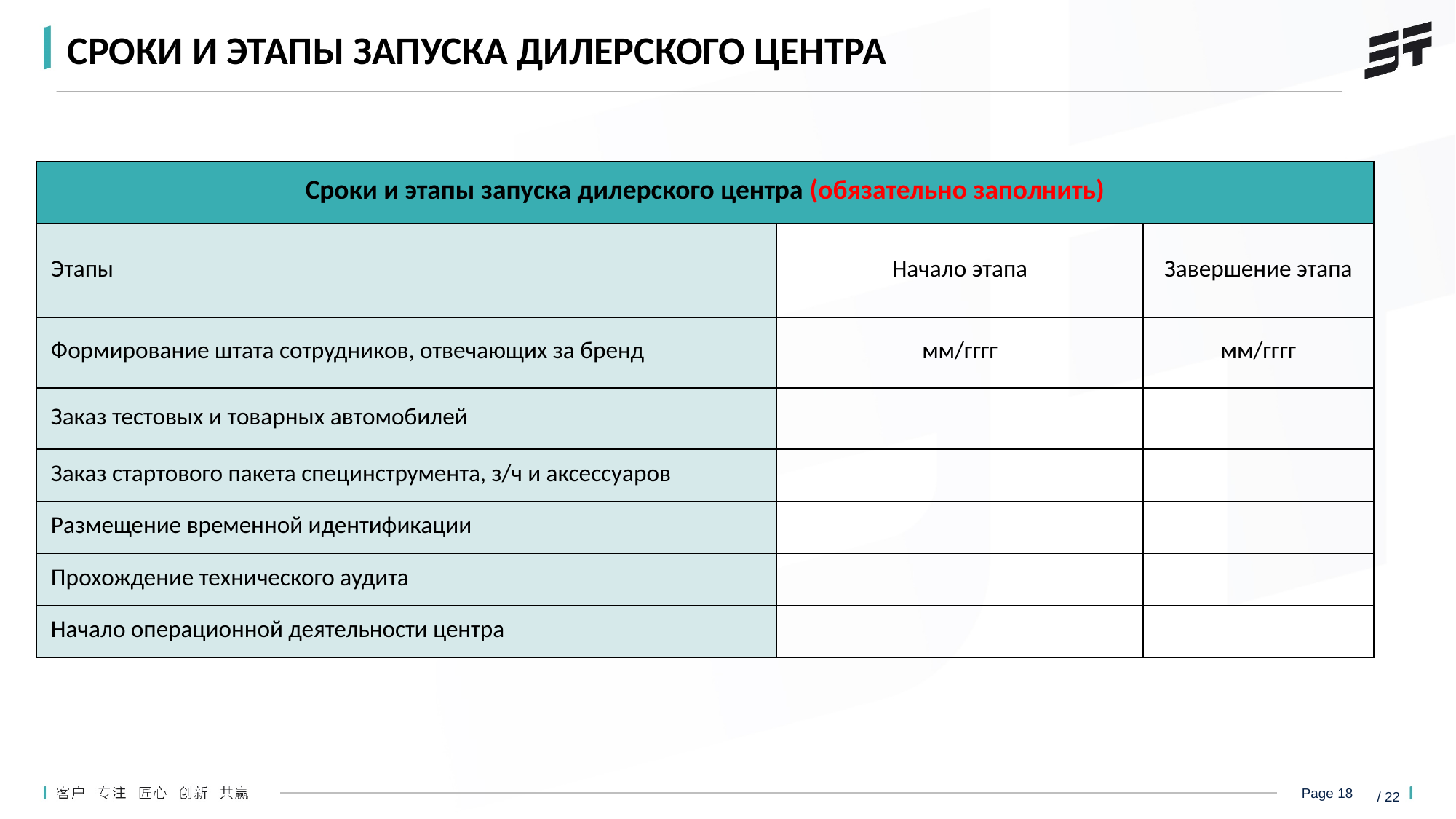

СРОКИ И ЭТАПЫ ЗАПУСКА ДИЛЕРСКОГО ЦЕНТРА
| Сроки и этапы запуска дилерского центра (обязательно заполнить) |  |  |
| --- | --- | --- |
| Этапы | Начало этапа | Завершение этапа |
| Формирование штата сотрудников, отвечающих за бренд | мм/гггг | мм/гггг |
| Заказ тестовых и товарных автомобилей |  |  |
| Заказ стартового пакета специнструмента, з/ч и аксессуаров |  |  |
| Размещение временной идентификации |  |  |
| Прохождение технического аудита |  |  |
| Начало операционной деятельности центра |  |  |